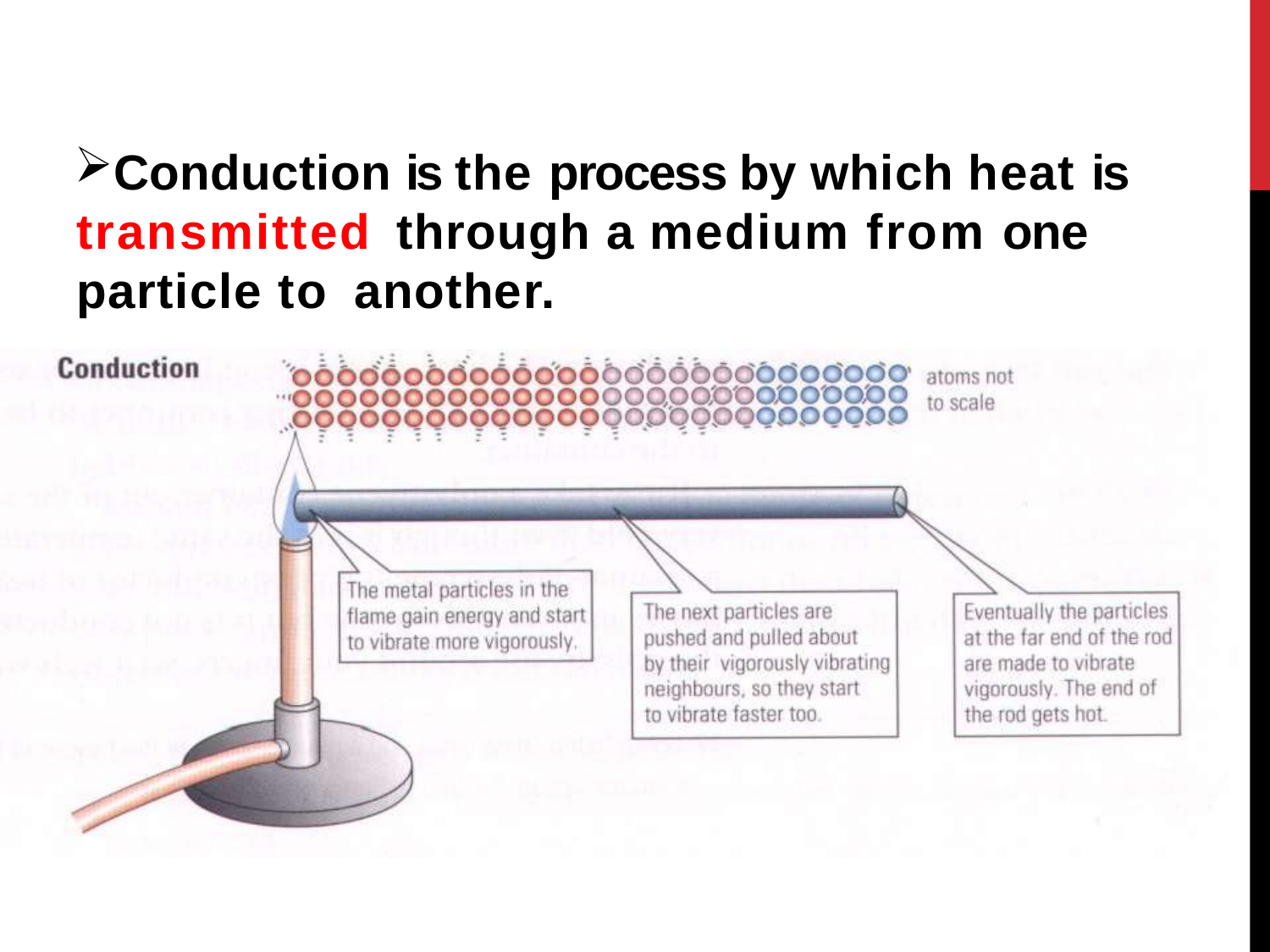

Conduction is the process by which heat is  transmitted	through a medium from one  particle to another.